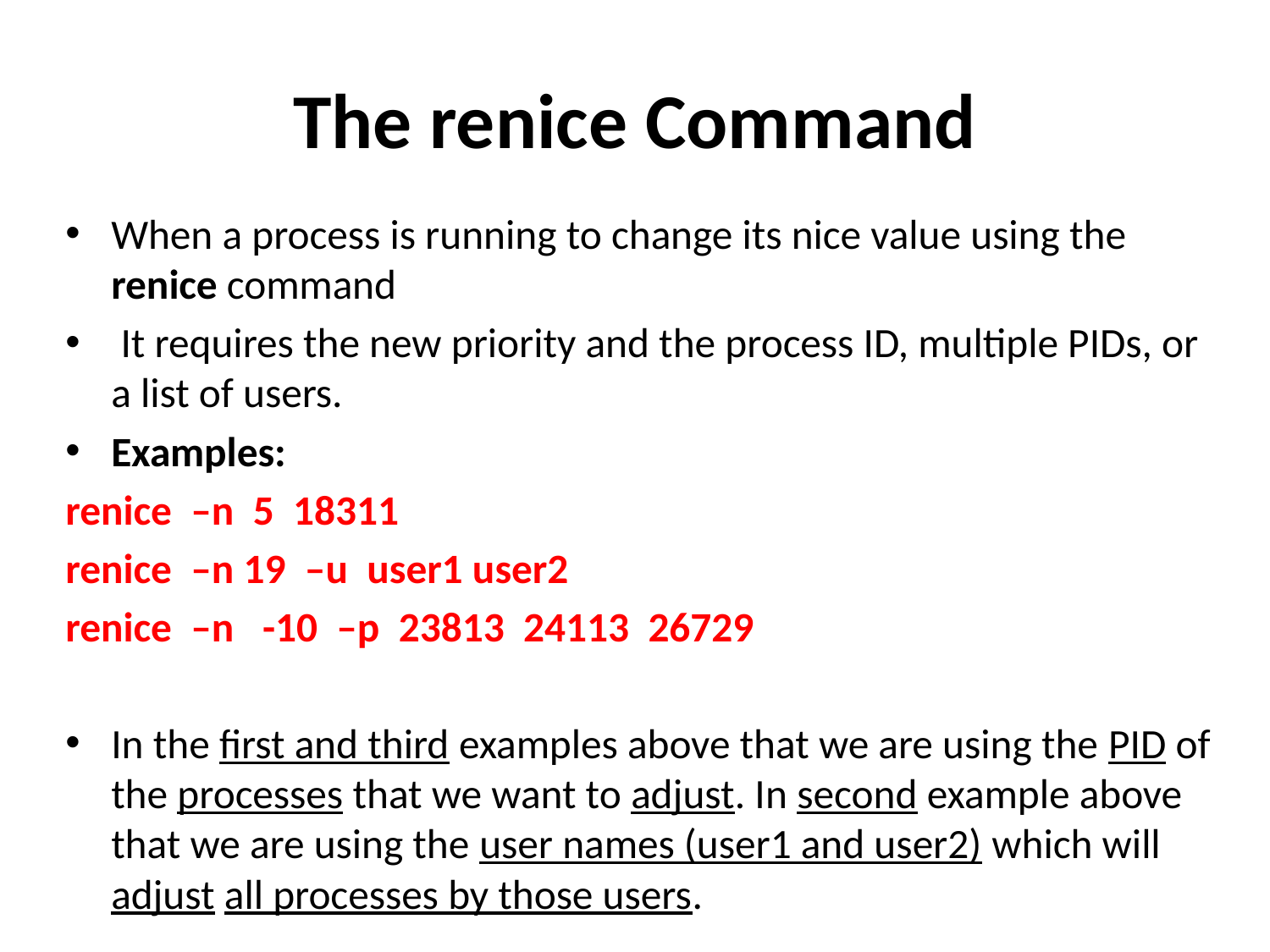

# The renice Command
When a process is running to change its nice value using the renice command
 It requires the new priority and the process ID, multiple PIDs, or a list of users.
Examples:
renice  –n  5  18311
renice  –n 19  –u  user1 user2
renice  –n   -10  –p  23813  24113  26729

In the first and third examples above that we are using the PID of the processes that we want to adjust. In second example above that we are using the user names (user1 and user2) which will adjust all processes by those users.